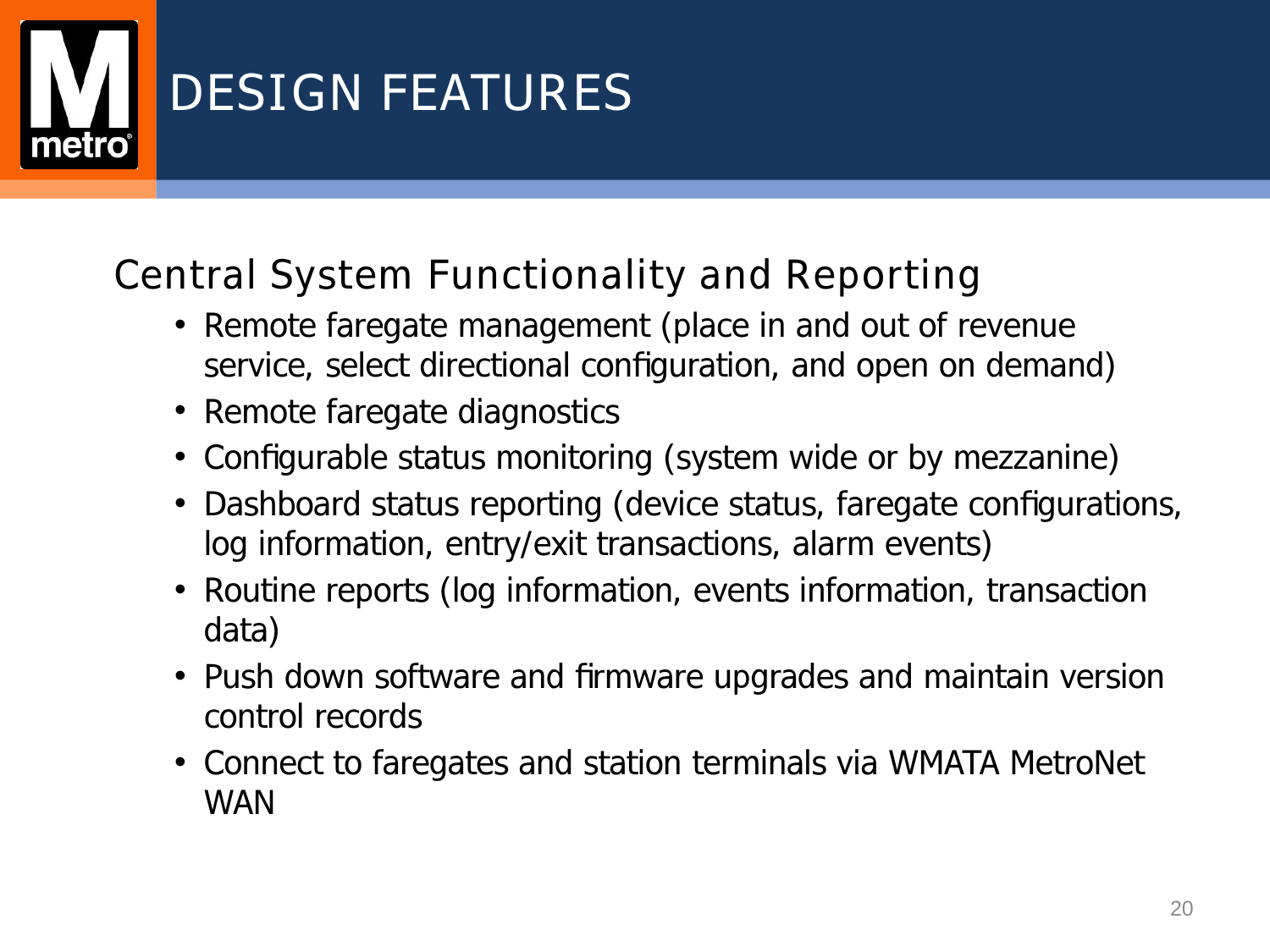

DESIGN FEATURES
Central System Functionality and Reporting
Remote faregate management (place in and out of revenue service, select directional configuration, and open on demand)
Remote faregate diagnostics
Configurable status monitoring (system wide or by mezzanine)
Dashboard status reporting (device status, faregate configurations, log information, entry/exit transactions, alarm events)
Routine reports (log information, events information, transaction data)
Push down software and firmware upgrades and maintain version control records
Connect to faregates and station terminals via WMATA MetroNet WAN

20